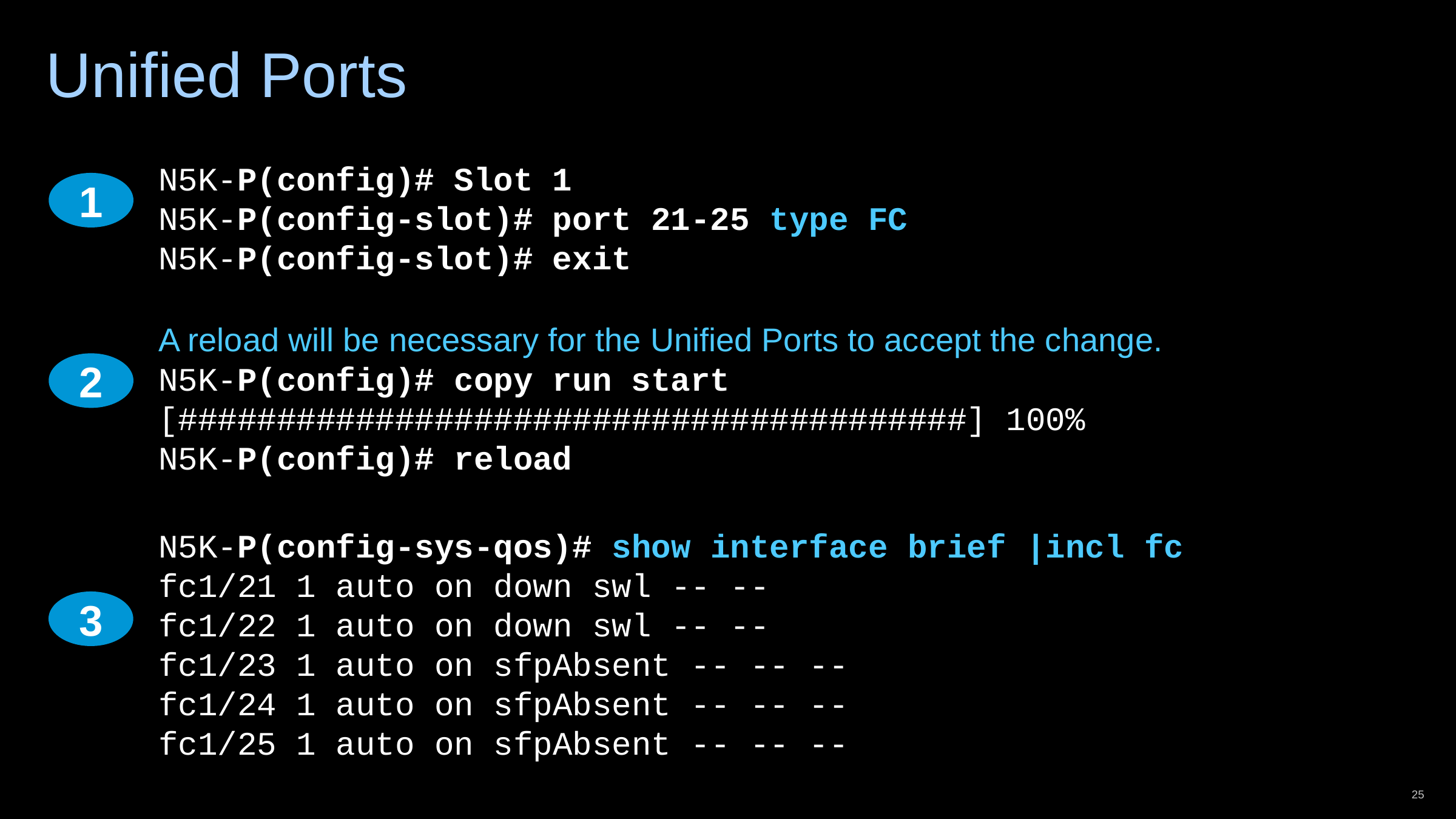

Unified Ports
N5K-P(config)# Slot 1
N5K-P(config-slot)# port 21-25 type FC
N5K-P(config-slot)# exit
1

A reload will be necessary for the Unified Ports to accept the change.
N5K-P(config)# copy run start
[########################################] 100%
N5K-P(config)# reload
2
N5K-P(config-sys-qos)# show interface brief |incl fc
fc1/21 1 auto on down swl -- --
fc1/22 1 auto on down swl -- --
fc1/23 1 auto on sfpAbsent -- -- --
fc1/24 1 auto on sfpAbsent -- -- --
fc1/25 1 auto on sfpAbsent -- -- --
3